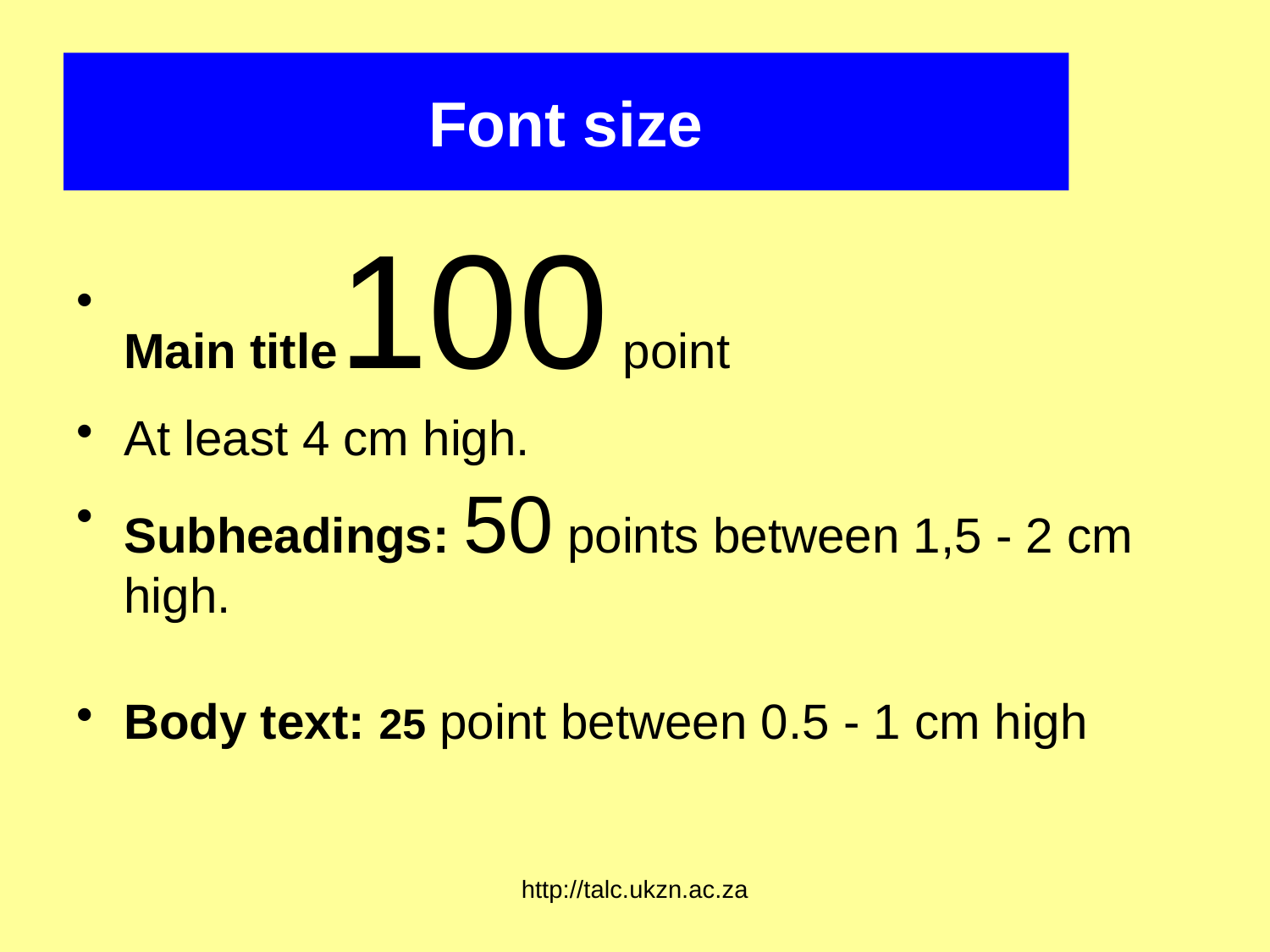

# Font size
Main title100 point
At least 4 cm high.
Subheadings: 50 points between 1,5 - 2 cm high.

Body text: 25 point between 0.5 - 1 cm high
http://talc.ukzn.ac.za